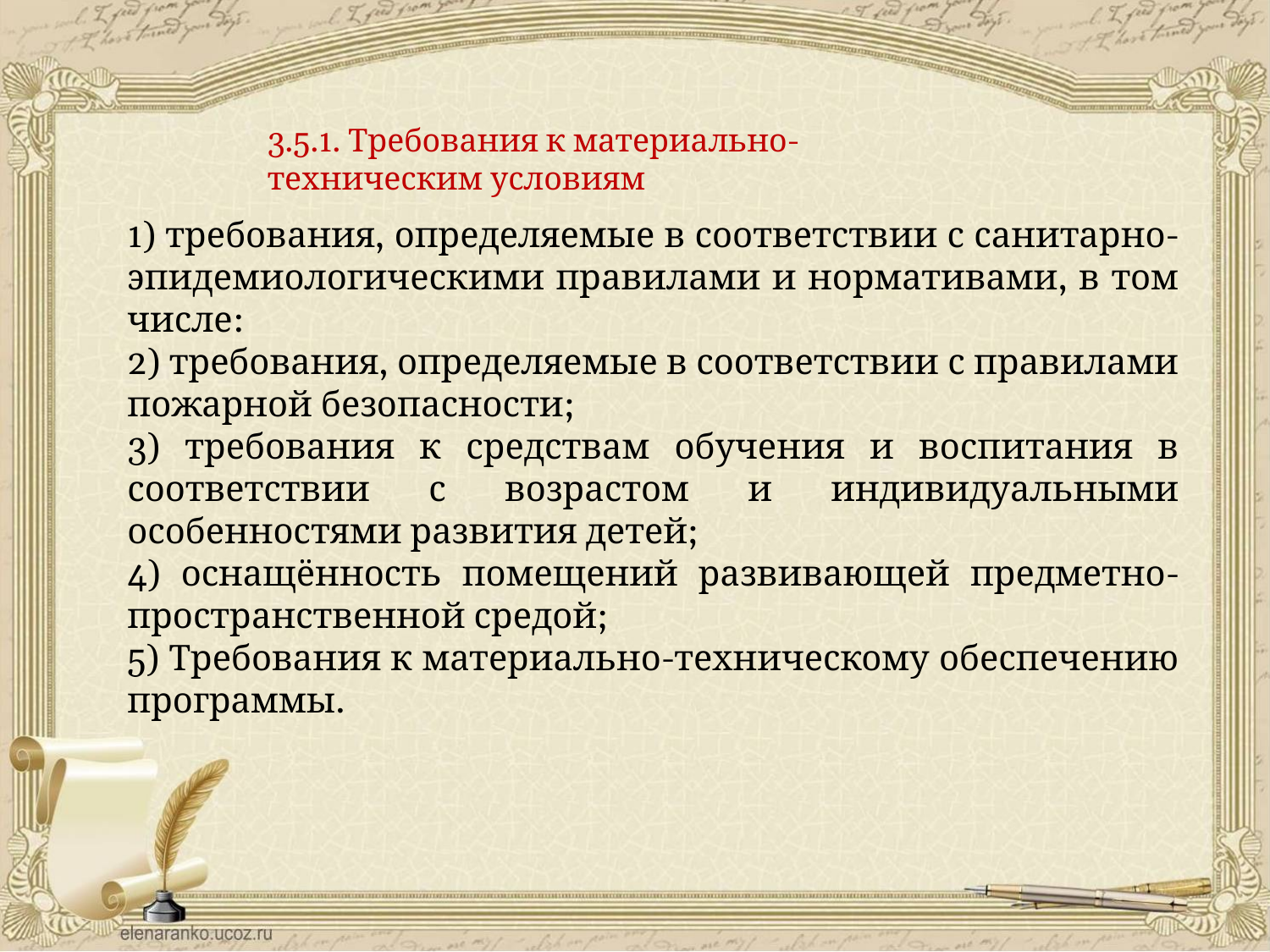

3.5.1. Требования к материально-техническим условиям
1) требования, определяемые в соответствии с санитарно-эпидемиологическими правилами и нормативами, в том числе:
2) требования, определяемые в соответствии с правилами пожарной безопасности;
3) требования к средствам обучения и воспитания в соответствии с возрастом и индивидуальными особенностями развития детей;
4) оснащённость помещений развивающей предметно-пространственной средой;
5) Требования к материально-техническому обеспечению программы.